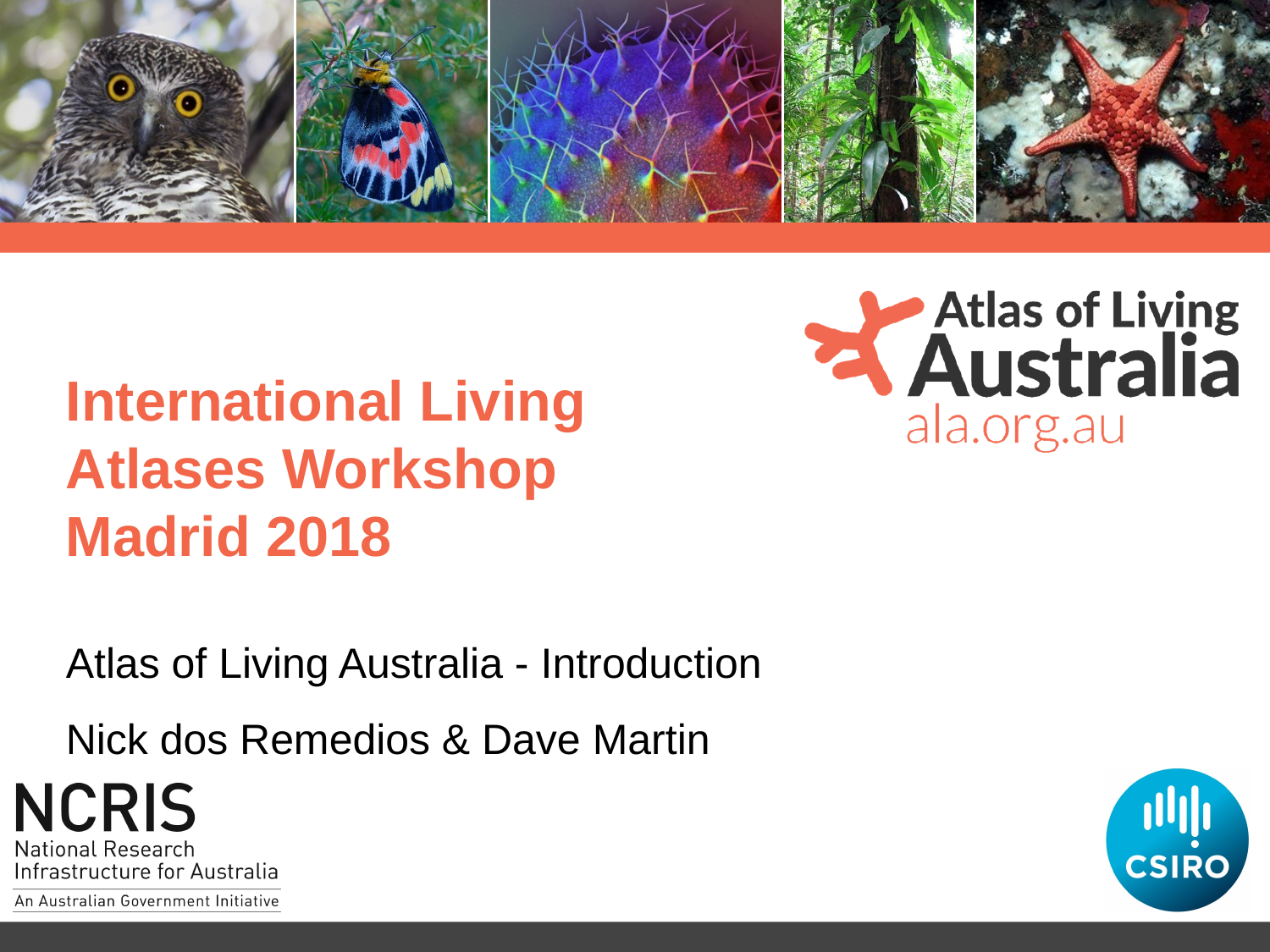

# International Living Atlases Workshop Madrid 2018
Atlas of Living Australia - Introduction
Nick dos Remedios & Dave Martin